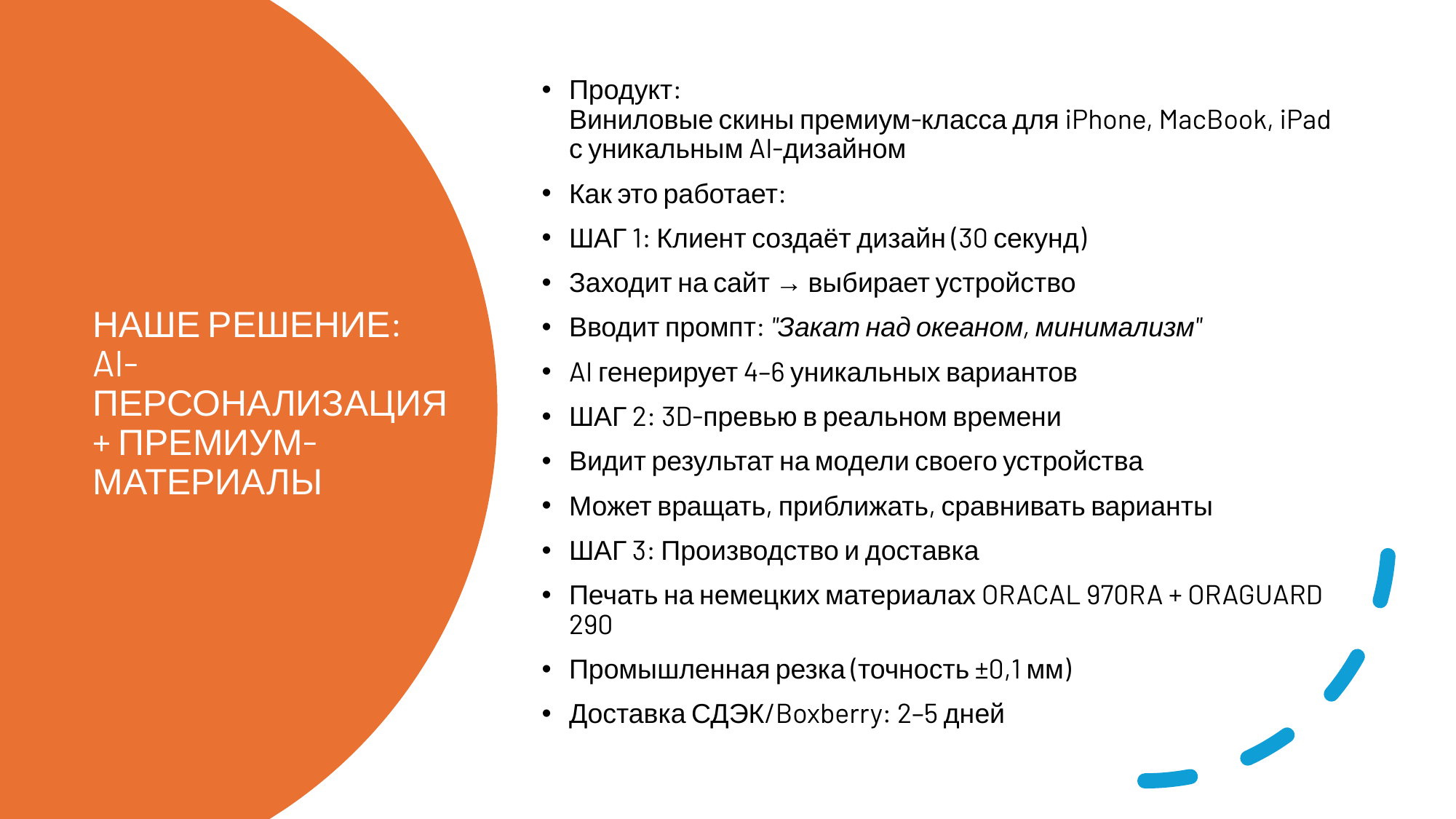

Продукт:
Виниловые скины премиум-класса для iPhone, MacBook, iPad с уникальным AI-дизайном
Как это работает:
ШАГ 1: Клиент создаёт дизайн (30 секунд)
Заходит на сайт → выбирает устройство
Вводит промпт: "Закат над океаном, минимализм"
AI генерирует 4–6 уникальных вариантов
ШАГ 2: 3D-превью в реальном времени
Видит результат на модели своего устройства
Может вращать, приближать, сравнивать варианты
ШАГ 3: Производство и доставка
Печать на немецких материалах ORACAL 970RA + ORAGUARD 290
Промышленная резка (точность ±0,1 мм)
Доставка СДЭК/Boxberry: 2–5 дней

# НАШЕ РЕШЕНИЕ: AI-ПЕРСОНАЛИЗАЦИЯ + ПРЕМИУМ-МАТЕРИАЛЫ